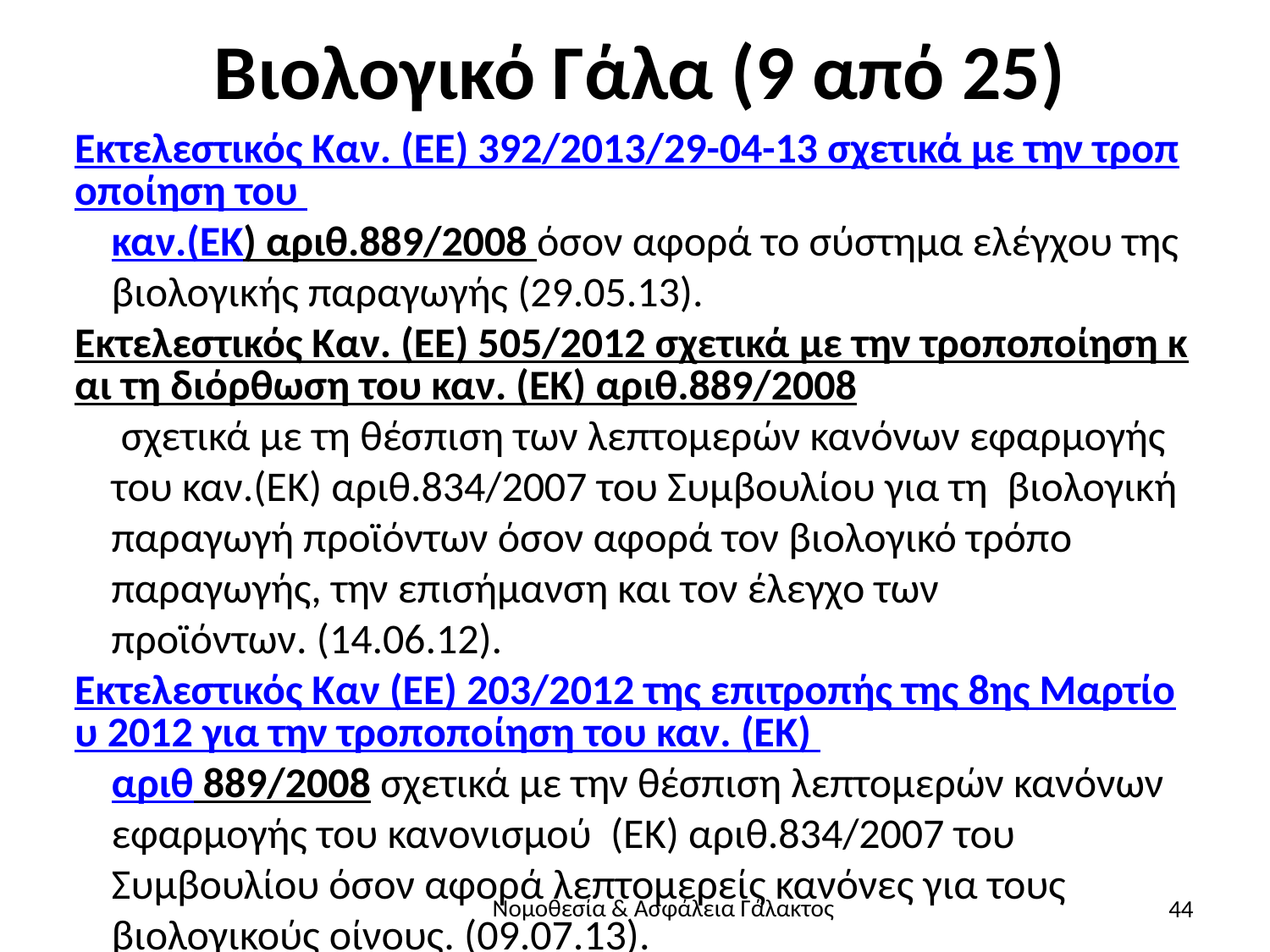

# Βιολογικό Γάλα (9 από 25)
Εκτελεστικός Καν. (ΕΕ) 392/2013/29-04-13 σχετικά με την τροποποίηση του καν.(ΕΚ) αριθ.889/2008 όσον αφορά το σύστημα ελέγχου της βιολογικής παραγωγής (29.05.13).
Εκτελεστικός Καν. (ΕΕ) 505/2012 σχετικά με την τροποποίηση και τη διόρθωση του καν. (ΕΚ) αριθ.889/2008 σχετικά με τη θέσπιση των λεπτομερών κανόνων εφαρμογής του καν.(ΕΚ) αριθ.834/2007 του Συμβουλίου για τη  βιολογική παραγωγή προϊόντων όσον αφορά τον βιολογικό τρόπο παραγωγής, την επισήμανση και τον έλεγχο των προϊόντων. (14.06.12).
Εκτελεστικός Καν (ΕΕ) 203/2012 της επιτροπής της 8ης Μαρτίου 2012 για την τροποποίηση του καν. (ΕΚ) αριθ 889/2008 σχετικά με την θέσπιση λεπτομερών κανόνων εφαρμογής του κανονισμού  (ΕΚ) αριθ.834/2007 του Συμβουλίου όσον αφορά λεπτομερείς κανόνες για τους βιολογικούς οίνους. (09.07.13).
44
Νομοθεσία & Ασφάλεια Γάλακτος